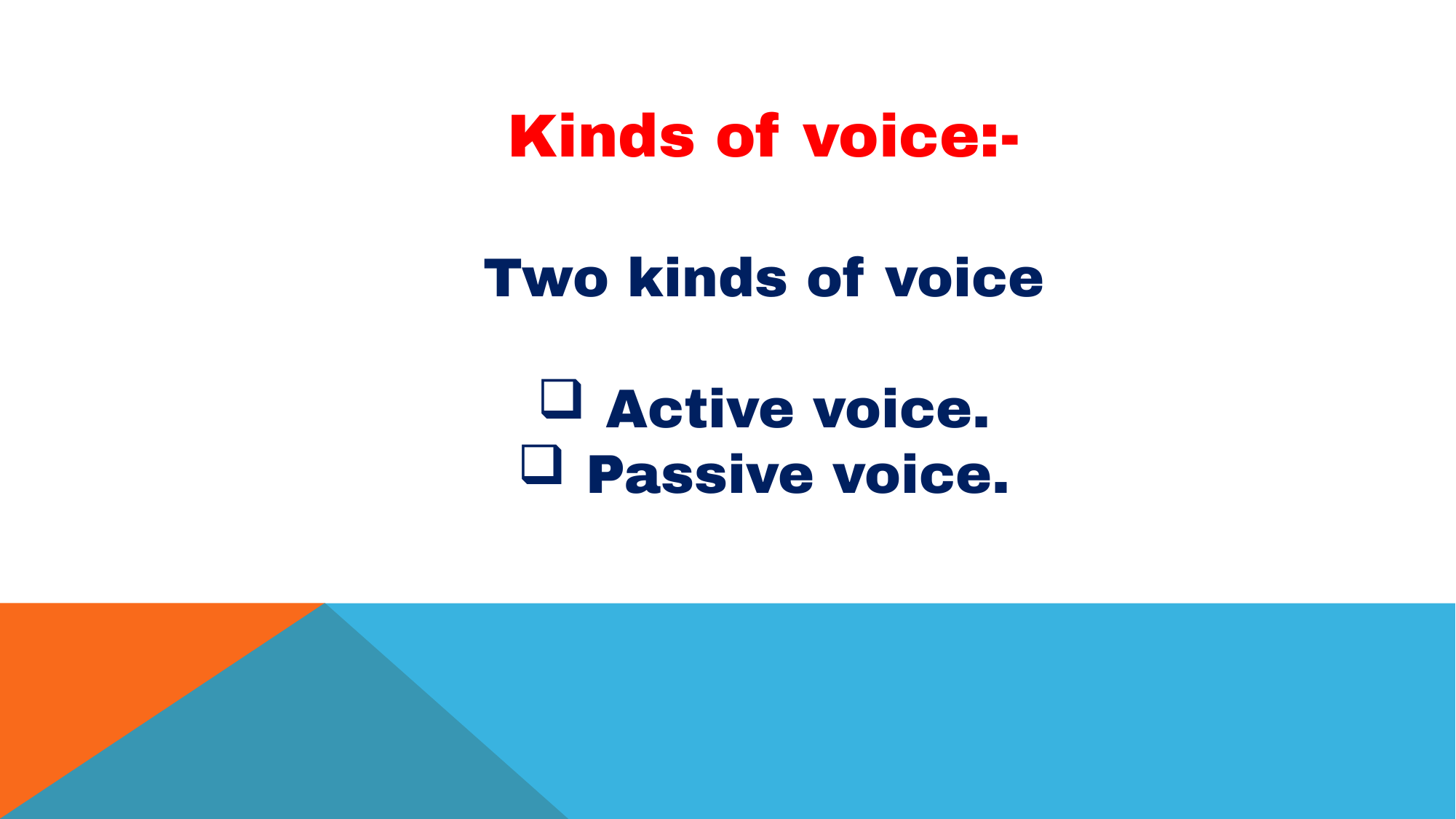

Kinds of voice:-

Two kinds of voice

Active voice.
Passive voice.